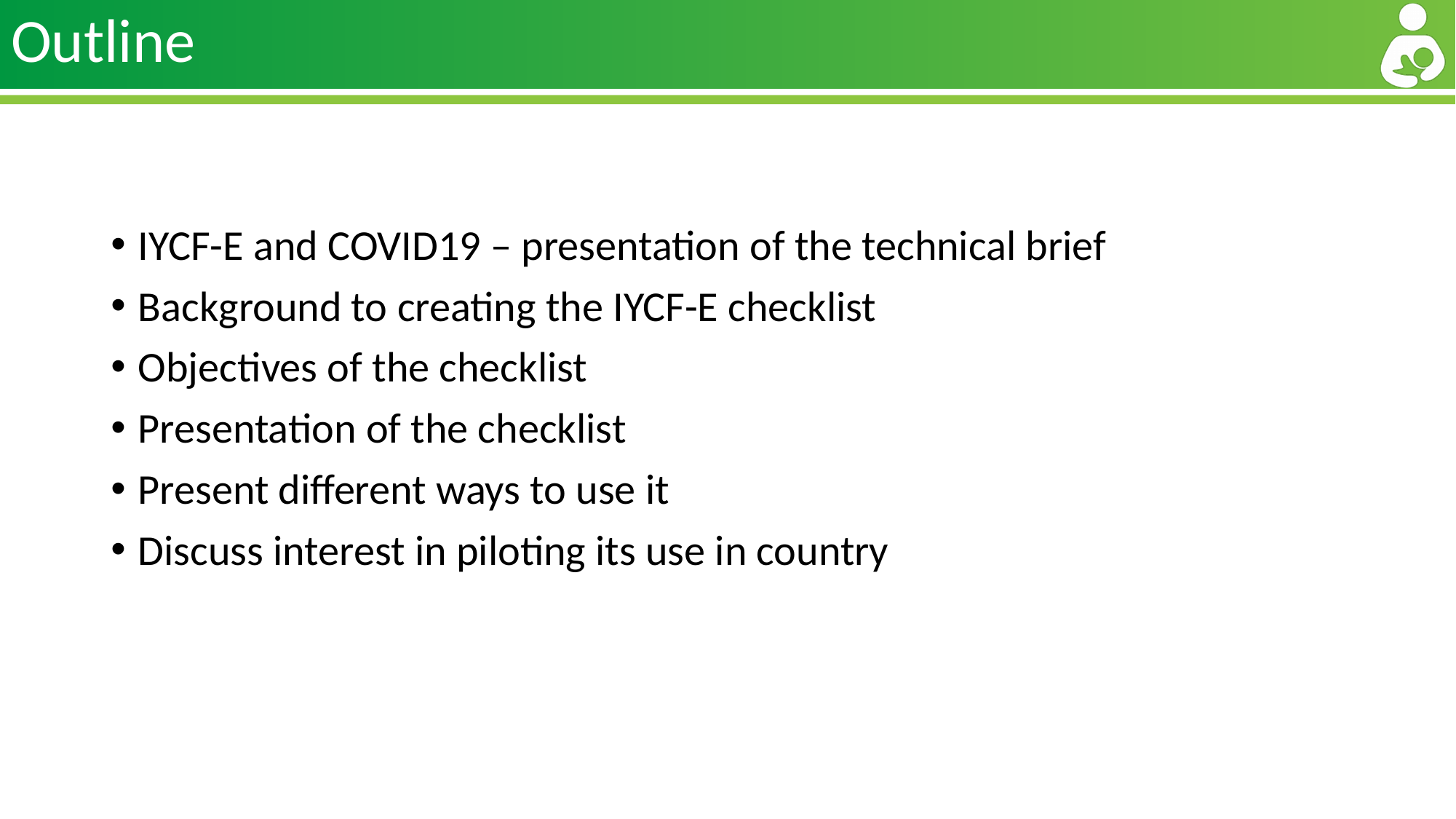

# Outline
IYCF-E and COVID19 – presentation of the technical brief
Background to creating the IYCF-E checklist
Objectives of the checklist
Presentation of the checklist
Present different ways to use it
Discuss interest in piloting its use in country